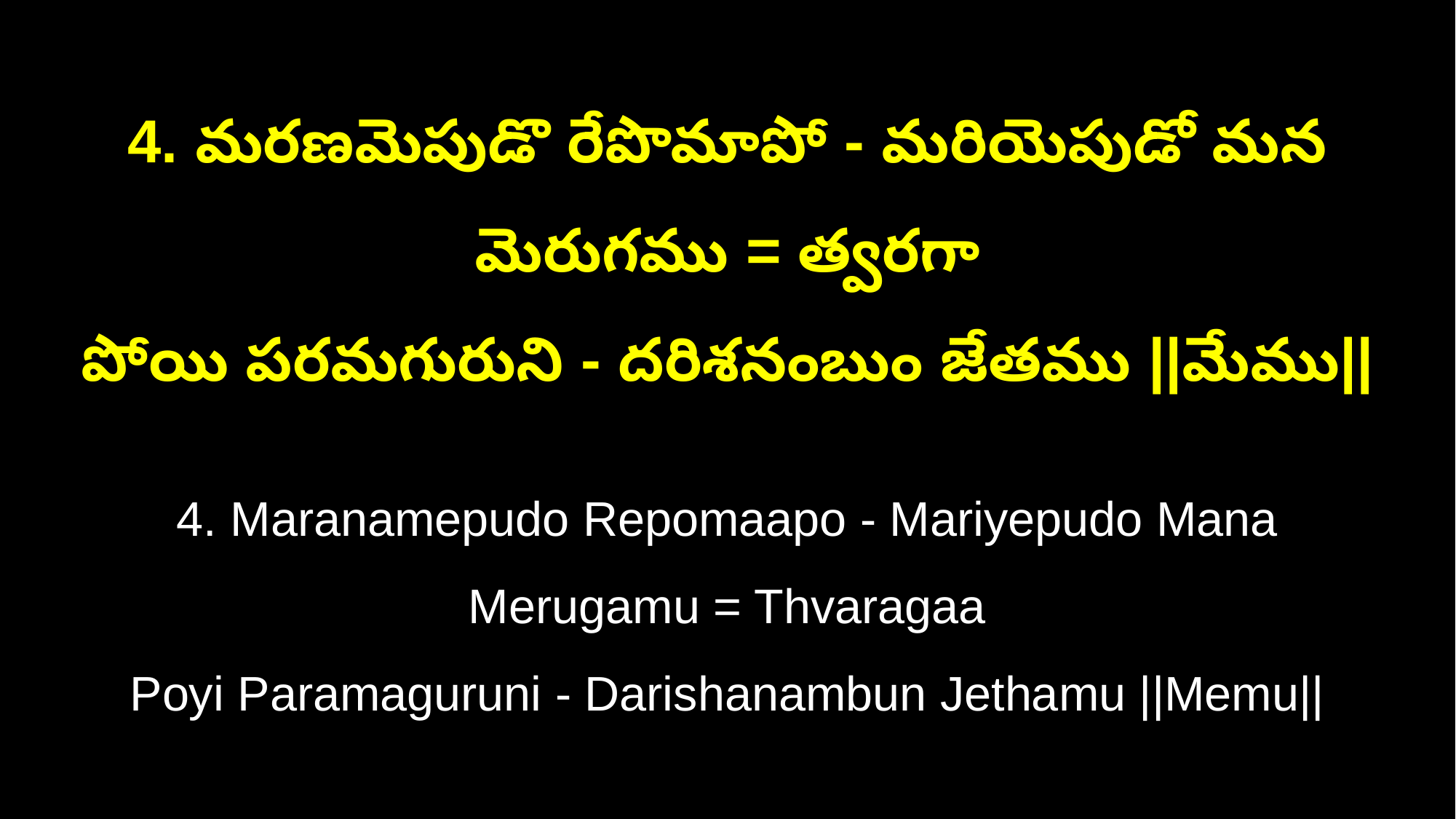

4. మరణమెపుడొ రేపొమాపో - మరియెపుడో మన మెరుగము = త్వరగా
పోయి పరమగురుని - దరిశనంబుం జేతము ||మేము||
4. Maranamepudo Repomaapo - Mariyepudo Mana Merugamu = Thvaragaa
Poyi Paramaguruni - Darishanambun Jethamu ||Memu||